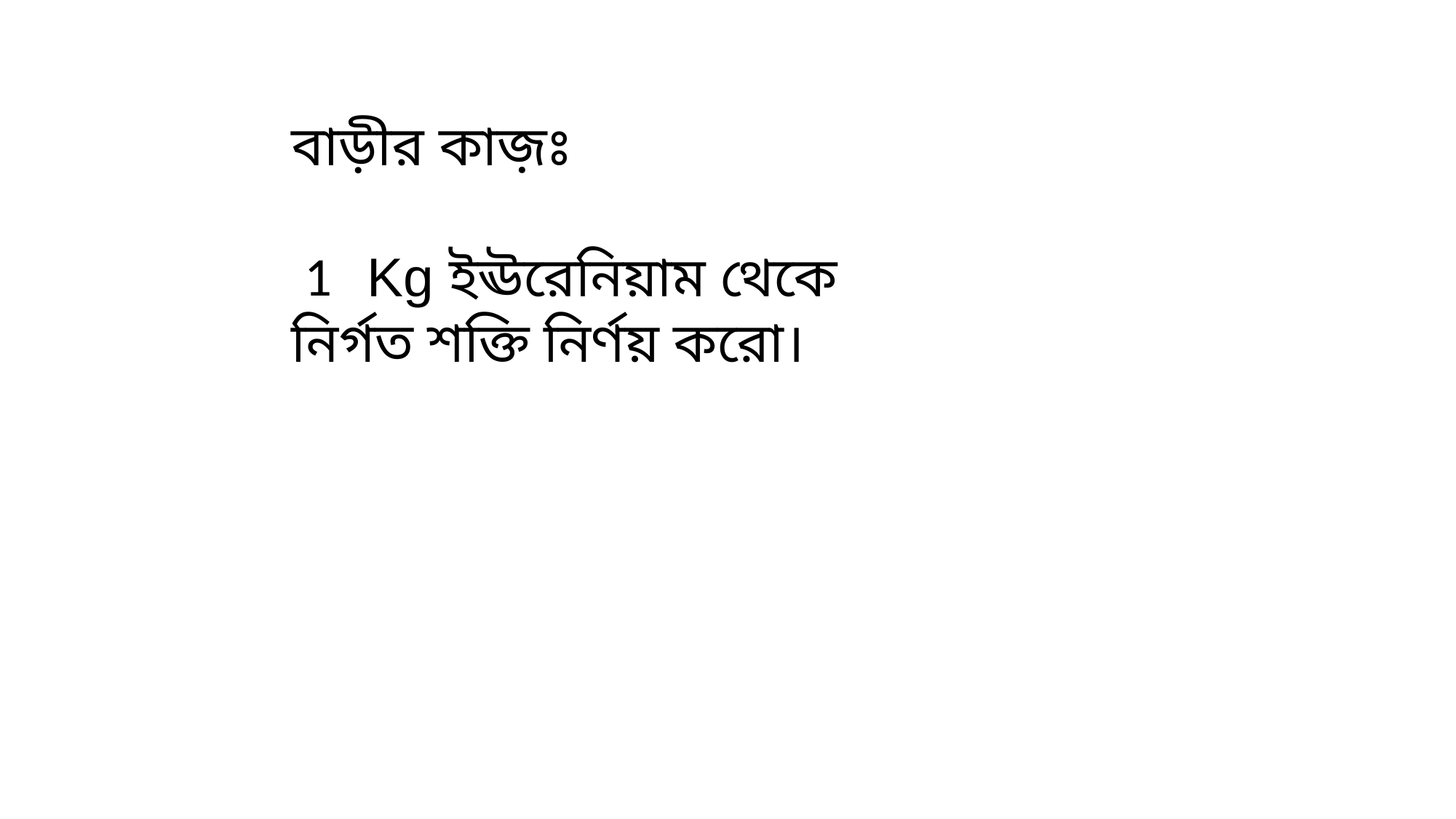

বাড়ীর কাজ়ঃ

     Kg ইঊরেনিয়াম থেকে নির্গত শক্তি নির্ণয় করো।
1